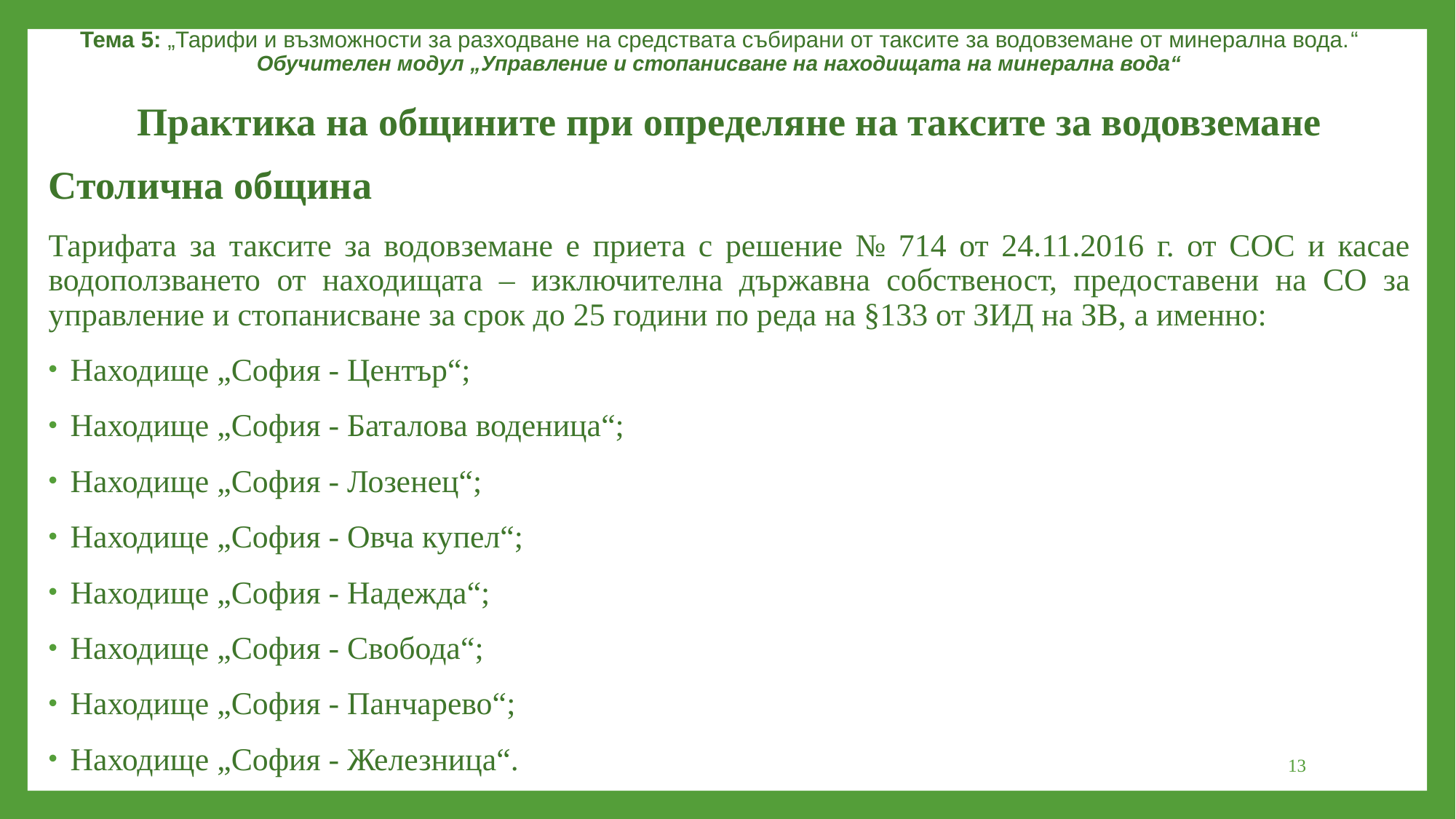

Тема 5: „Тарифи и възможности за разходване на средствата събирани от таксите за водовземане от минерална вода.“
Обучителен модул „Управление и стопанисване на находищата на минерална вода“
Практика на общините при определяне на таксите за водовземане
Столична община
Тарифата за таксите за водовземане е приета с решение № 714 от 24.11.2016 г. от СОС и касае водоползването от находищата – изключителна държавна собственост, предоставени на СО за управление и стопанисване за срок до 25 години по реда на §133 от ЗИД на ЗВ, а именно:
Находище „София - Център“;
Находище „София - Баталова воденица“;
Находище „София - Лозенец“;
Находище „София - Овча купел“;
Находище „София - Надежда“;
Находище „София - Свобода“;
Находище „София - Панчарево“;
Находище „София - Железница“.

13